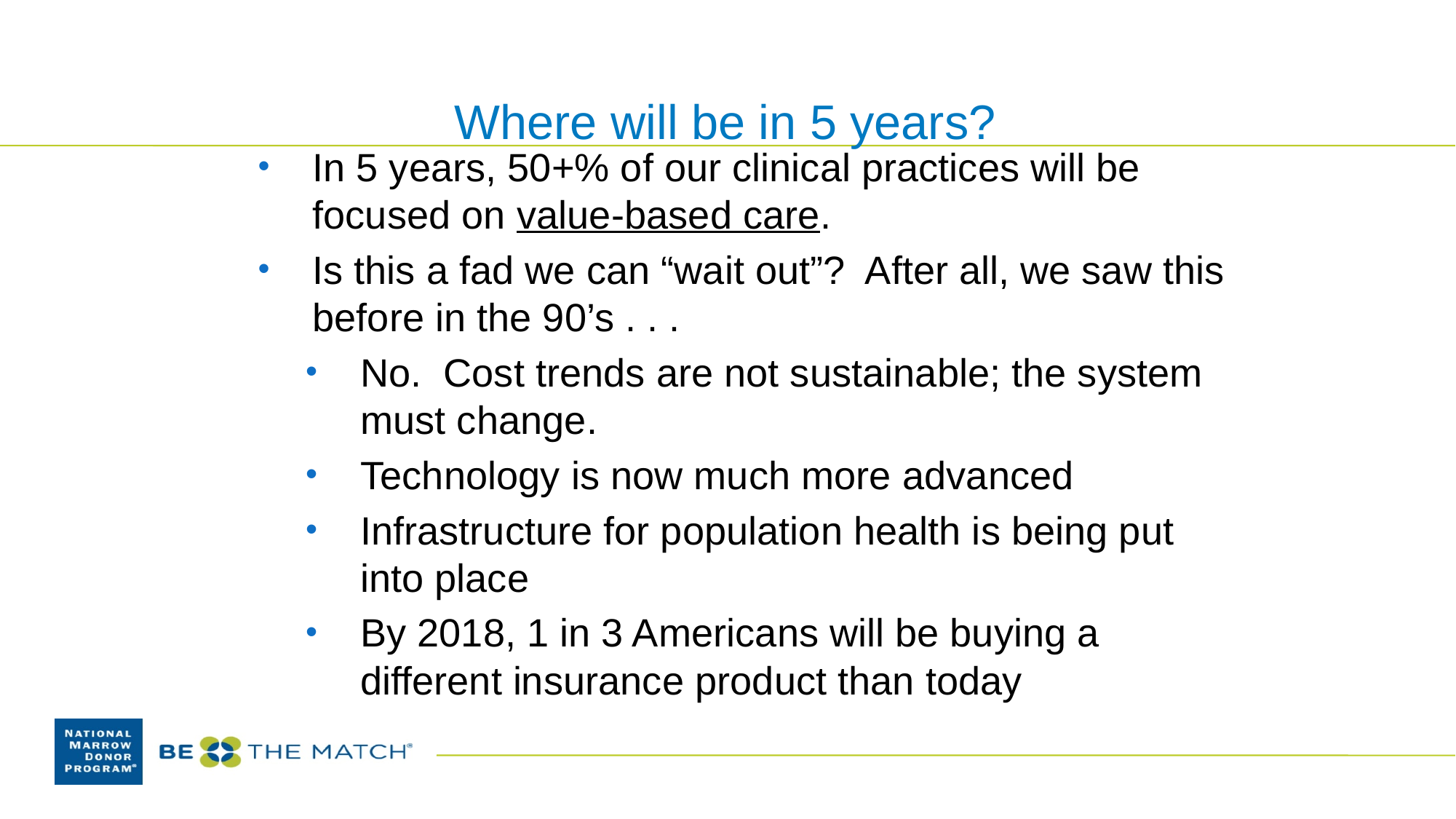

# Where will be in 5 years?
In 5 years, 50+% of our clinical practices will be focused on value-based care.
Is this a fad we can “wait out”?  After all, we saw this before in the 90’s . . .
No.  Cost trends are not sustainable; the system must change.
Technology is now much more advanced
Infrastructure for population health is being put into place
By 2018, 1 in 3 Americans will be buying a different insurance product than today